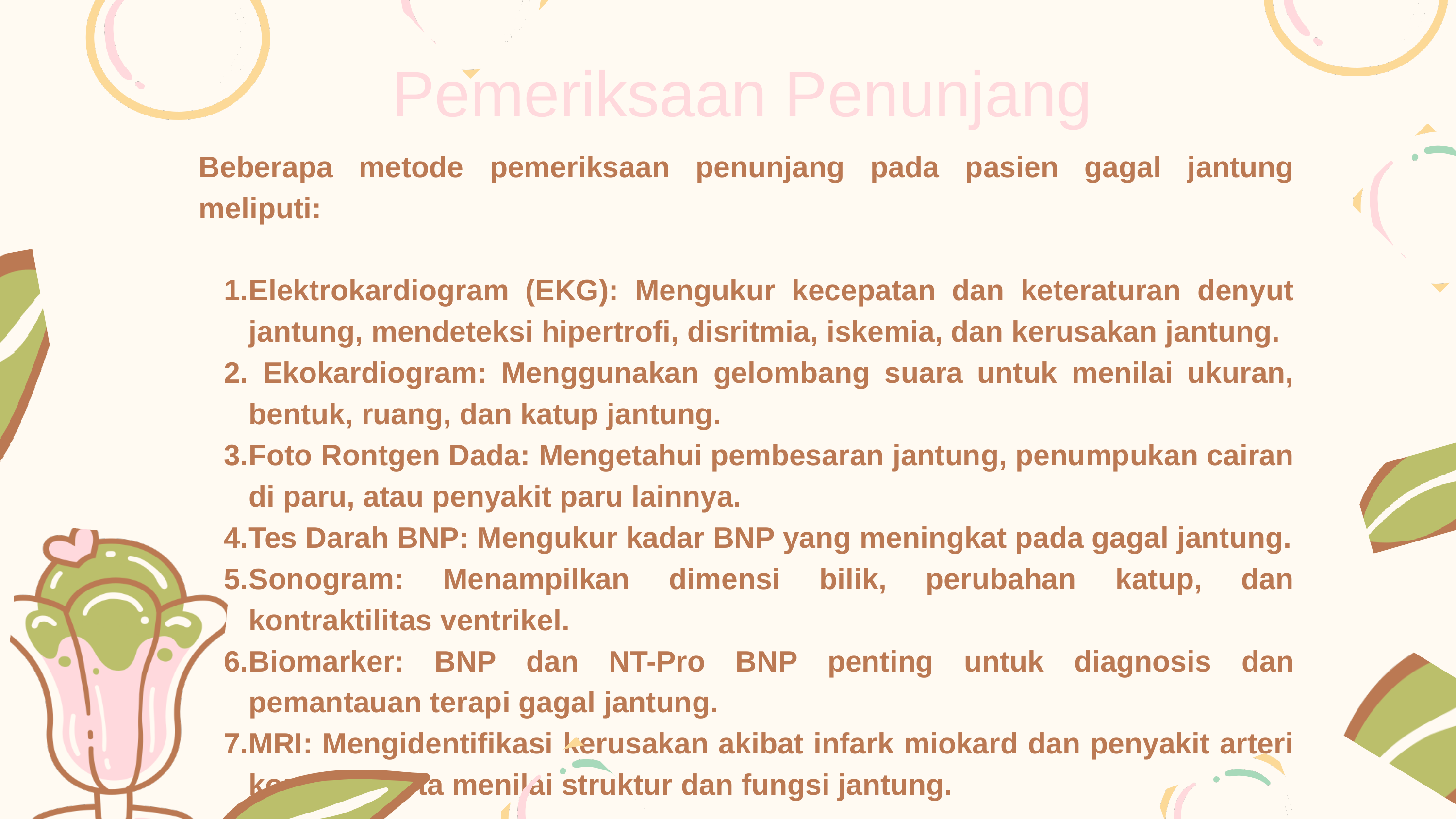

Pemeriksaan Penunjang
Beberapa metode pemeriksaan penunjang pada pasien gagal jantung meliputi:

Elektrokardiogram (EKG): Mengukur kecepatan dan keteraturan denyut jantung, mendeteksi hipertrofi, disritmia, iskemia, dan kerusakan jantung.
 Ekokardiogram: Menggunakan gelombang suara untuk menilai ukuran, bentuk, ruang, dan katup jantung.
Foto Rontgen Dada: Mengetahui pembesaran jantung, penumpukan cairan di paru, atau penyakit paru lainnya.
Tes Darah BNP: Mengukur kadar BNP yang meningkat pada gagal jantung.
Sonogram: Menampilkan dimensi bilik, perubahan katup, dan kontraktilitas ventrikel.
Biomarker: BNP dan NT-Pro BNP penting untuk diagnosis dan pemantauan terapi gagal jantung.
MRI: Mengidentifikasi kerusakan akibat infark miokard dan penyakit arteri koroner, serta menilai struktur dan fungsi jantung.